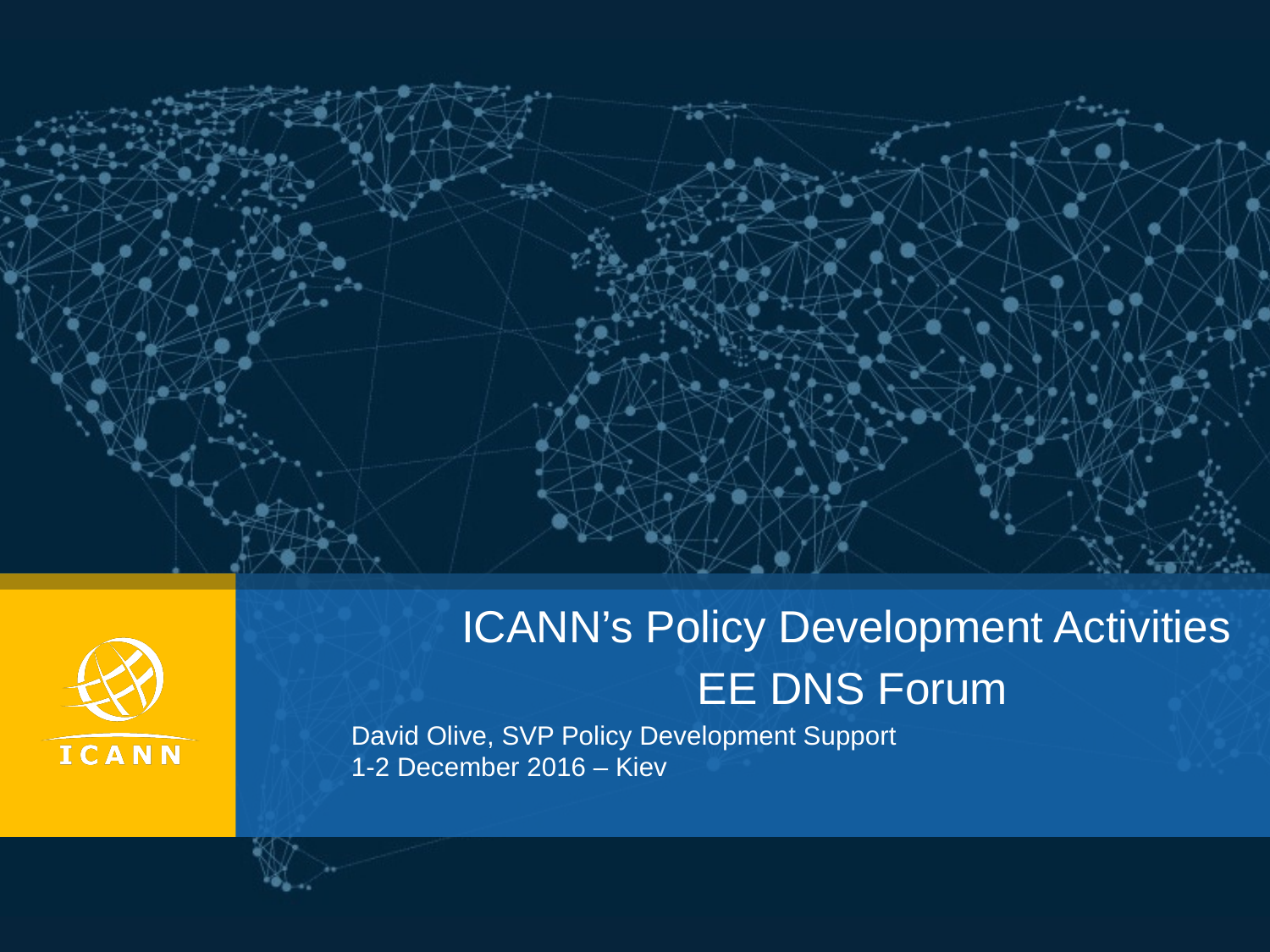

ICANN’s Policy Development Activities
 EE DNS Forum
David Olive, SVP Policy Development Support
1-2 December 2016 – Kiev